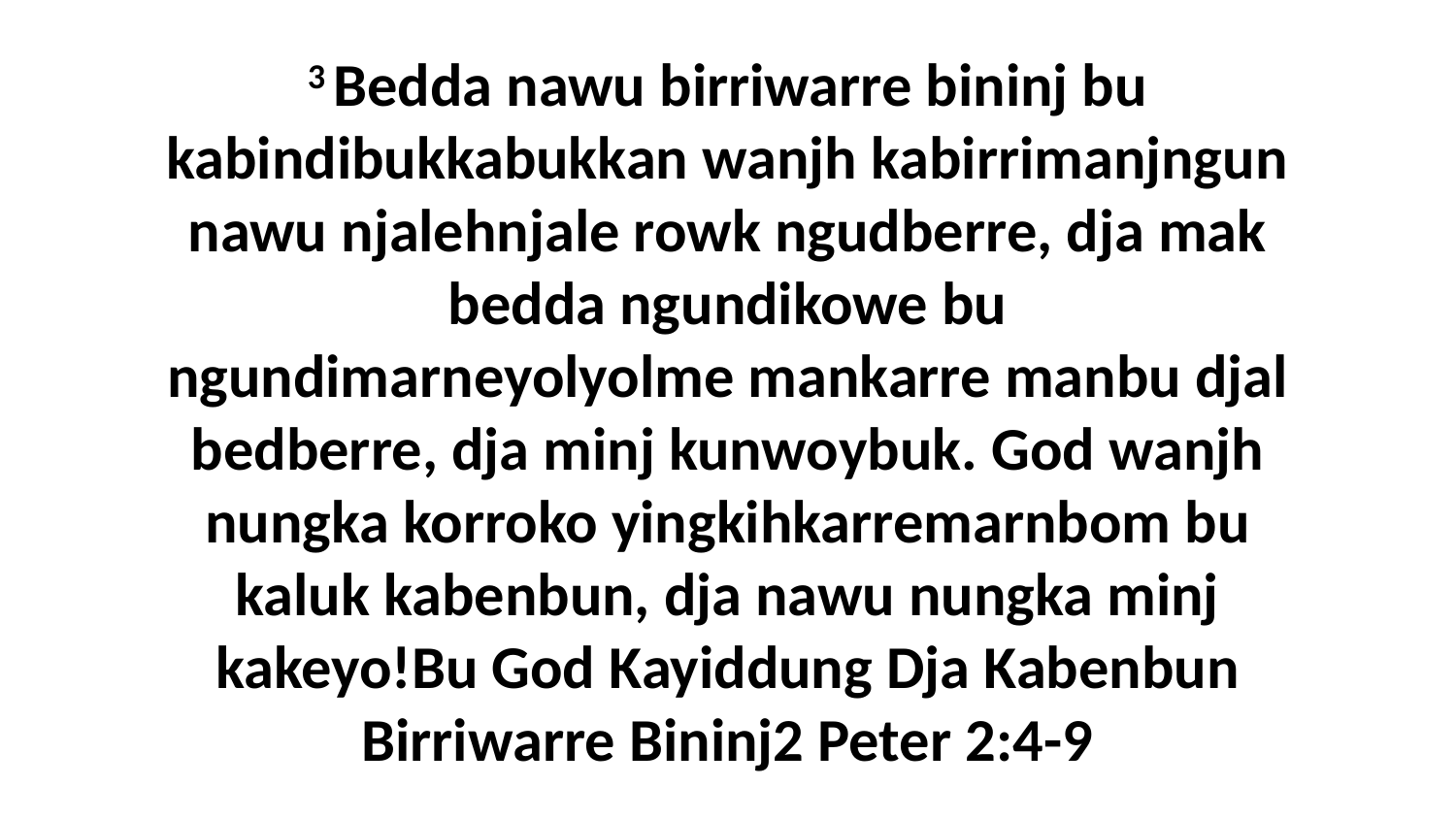

3 Bedda nawu birriwarre bininj bu kabindibukkabukkan wanjh kabirrimanjngun nawu njalehnjale rowk ngudberre, dja mak bedda ngundikowe bu ngundimarneyolyolme mankarre manbu djal bedberre, dja minj kunwoybuk. God wanjh nungka korroko yingkihkarremarnbom bu kaluk kabenbun, dja nawu nungka minj kakeyo!Bu God Kayiddung Dja Kabenbun Birriwarre Bininj2 Peter 2:4-9